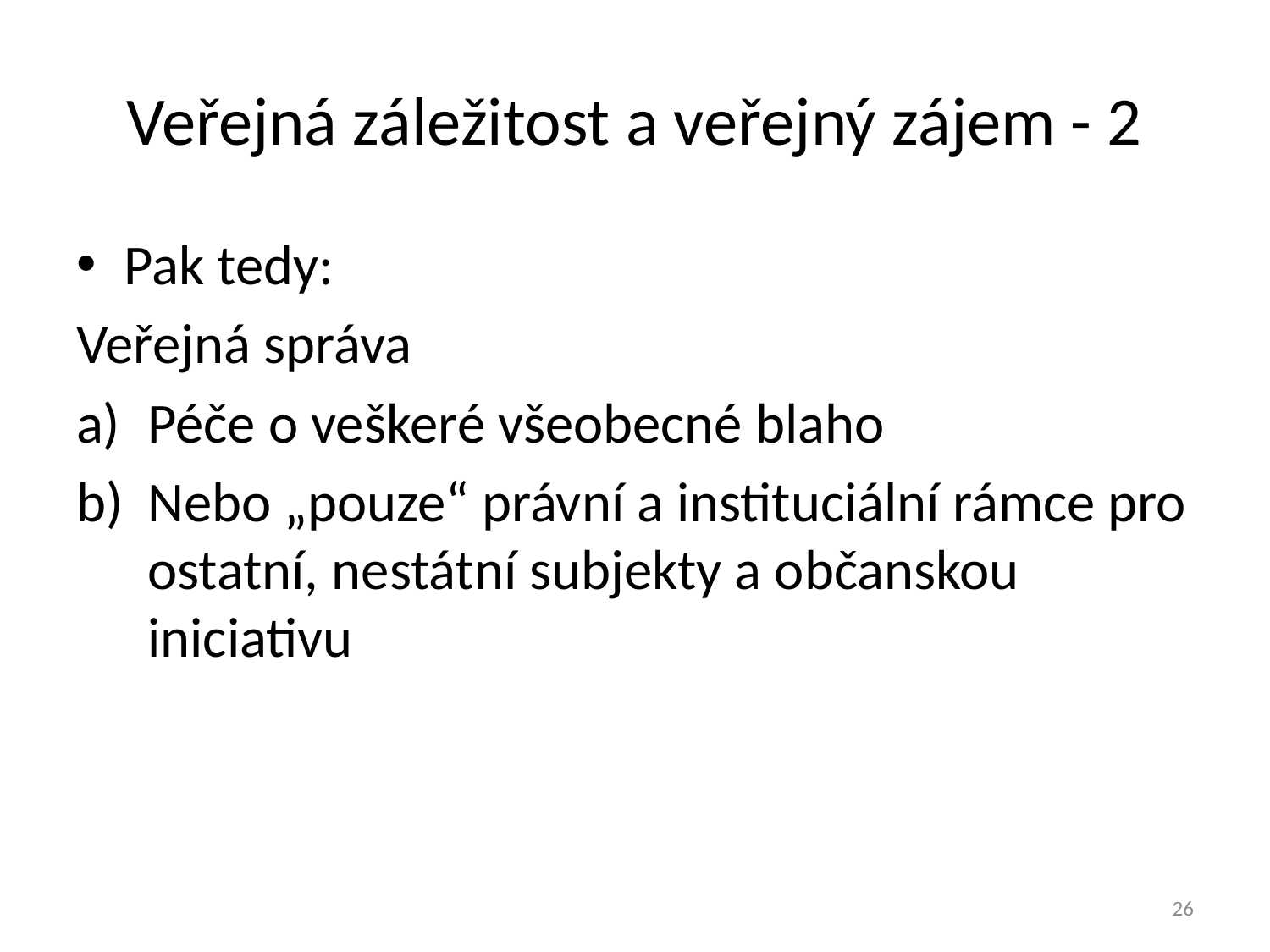

# Veřejná záležitost a veřejný zájem - 2
Pak tedy:
Veřejná správa
Péče o veškeré všeobecné blaho
Nebo „pouze“ právní a instituciální rámce pro ostatní, nestátní subjekty a občanskou iniciativu

26